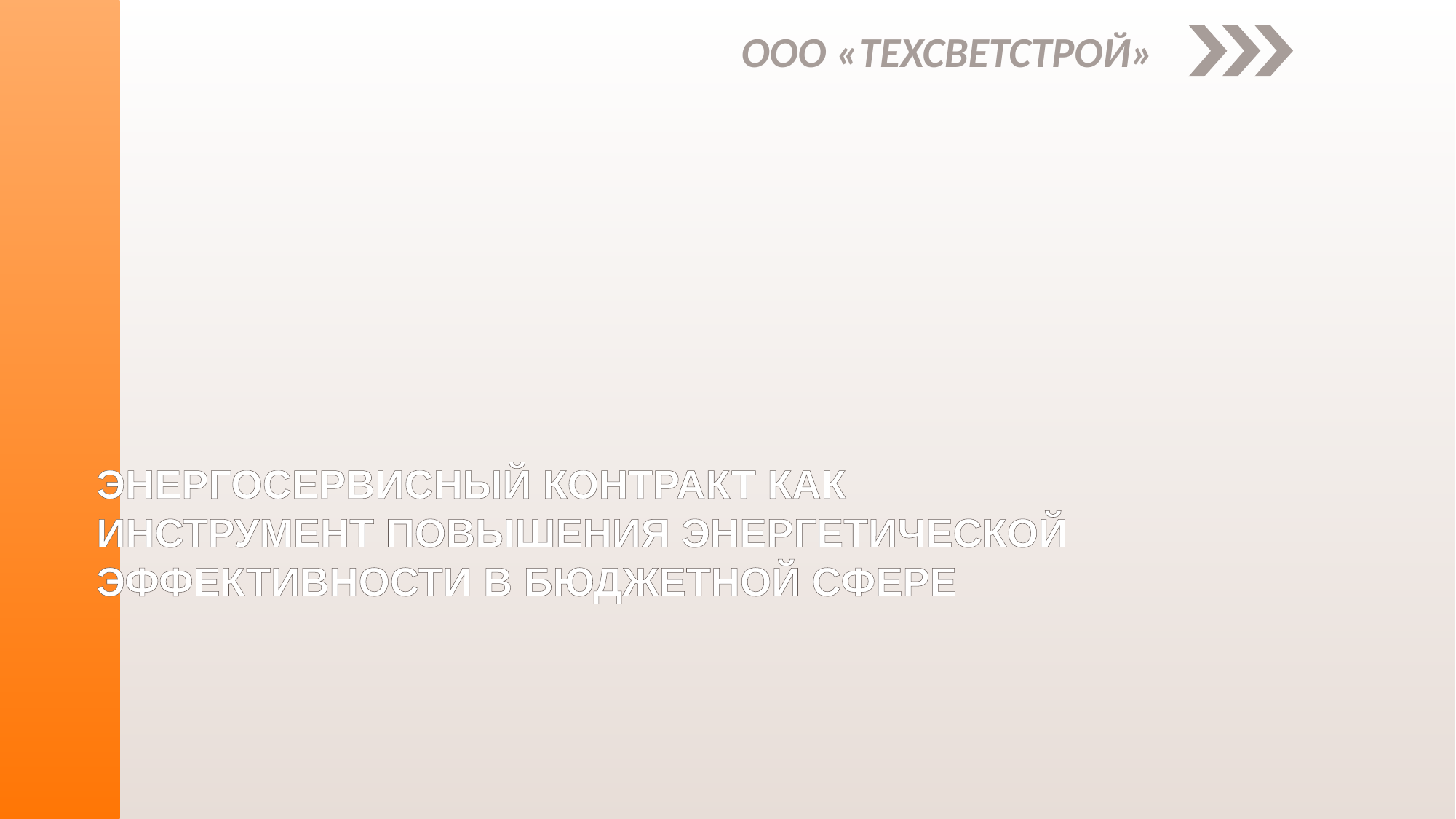

ООО «ТЕХСВЕТСТРОЙ»
# ЭНЕРГОСЕРВИСНЫЙ КОНТРАКТ КАК ИНСТРУМЕНТ ПОВЫШЕНИЯ ЭНЕРГЕТИЧЕСКОЙ ЭФФЕКТИВНОСТИ В БЮДЖЕТНОЙ СФЕРЕ